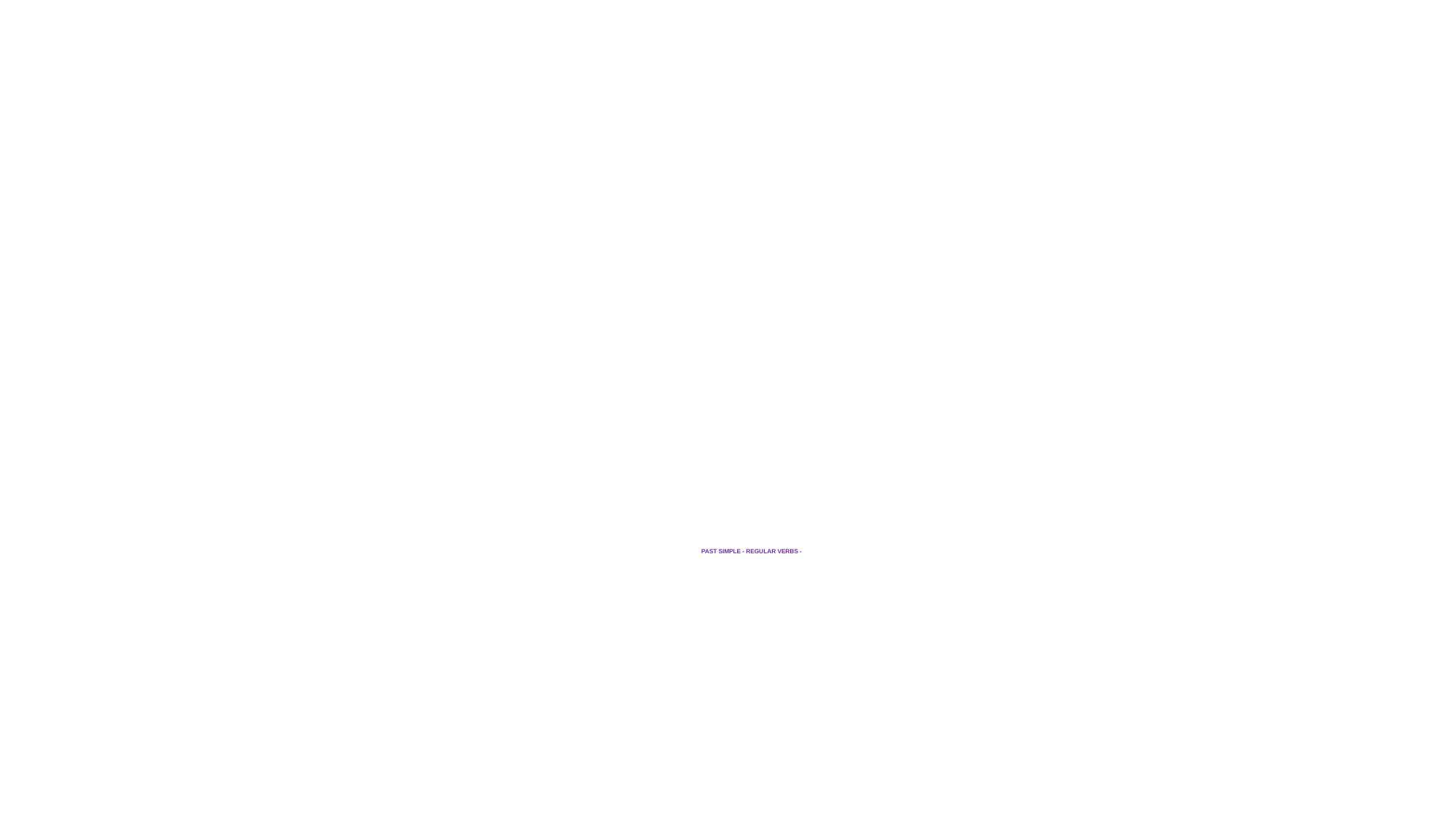

# PAST SIMPLE - REGULAR VERBS -